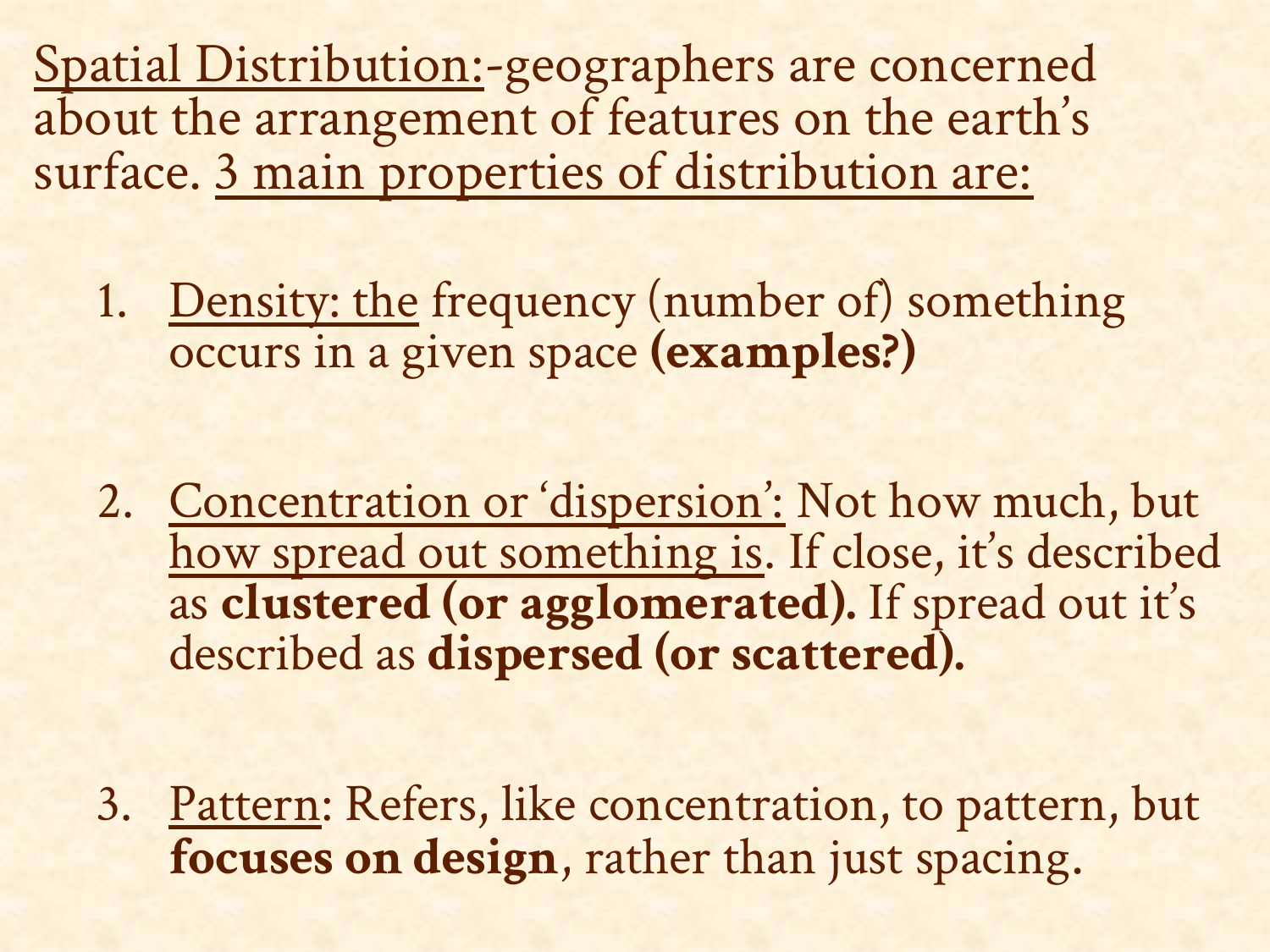

Spatial Distribution:-geographers are concerned about the arrangement of features on the earth’s surface. 3 main properties of distribution are:

Density: the frequency (number of) something occurs in a given space (examples?)

Concentration or ‘dispersion’: Not how much, but how spread out something is. If close, it’s described as clustered (or agglomerated). If spread out it’s described as dispersed (or scattered).

Pattern: Refers, like concentration, to pattern, but focuses on design, rather than just spacing.